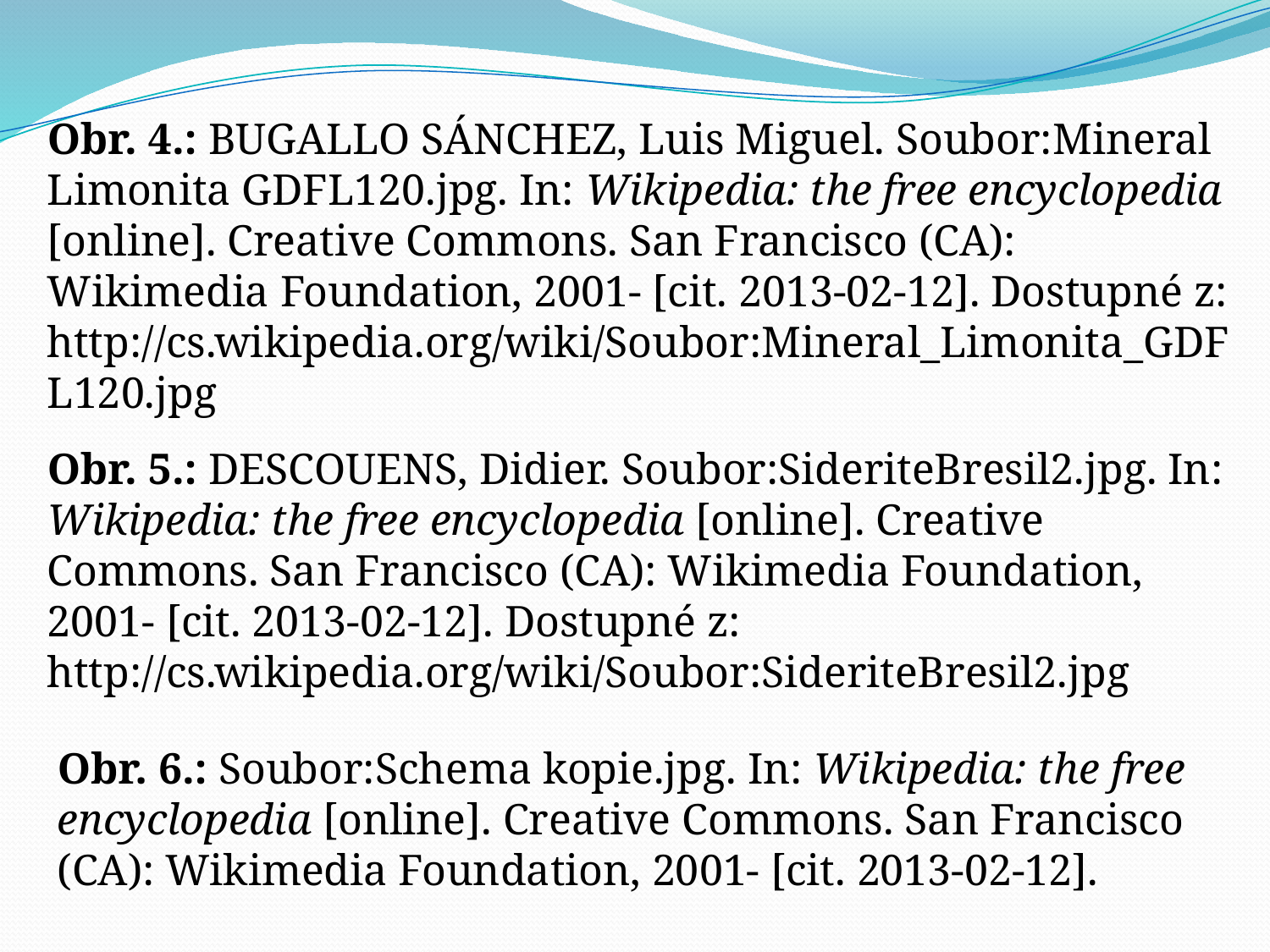

Obr. 4.: BUGALLO SÁNCHEZ, Luis Miguel. Soubor:Mineral Limonita GDFL120.jpg. In: Wikipedia: the free encyclopedia [online]. Creative Commons. San Francisco (CA): Wikimedia Foundation, 2001- [cit. 2013-02-12]. Dostupné z: http://cs.wikipedia.org/wiki/Soubor:Mineral_Limonita_GDFL120.jpg
Obr. 5.: DESCOUENS, Didier. Soubor:SideriteBresil2.jpg. In: Wikipedia: the free encyclopedia [online]. Creative Commons. San Francisco (CA): Wikimedia Foundation, 2001- [cit. 2013-02-12]. Dostupné z: http://cs.wikipedia.org/wiki/Soubor:SideriteBresil2.jpg
Obr. 6.: Soubor:Schema kopie.jpg. In: Wikipedia: the free encyclopedia [online]. Creative Commons. San Francisco (CA): Wikimedia Foundation, 2001- [cit. 2013-02-12].